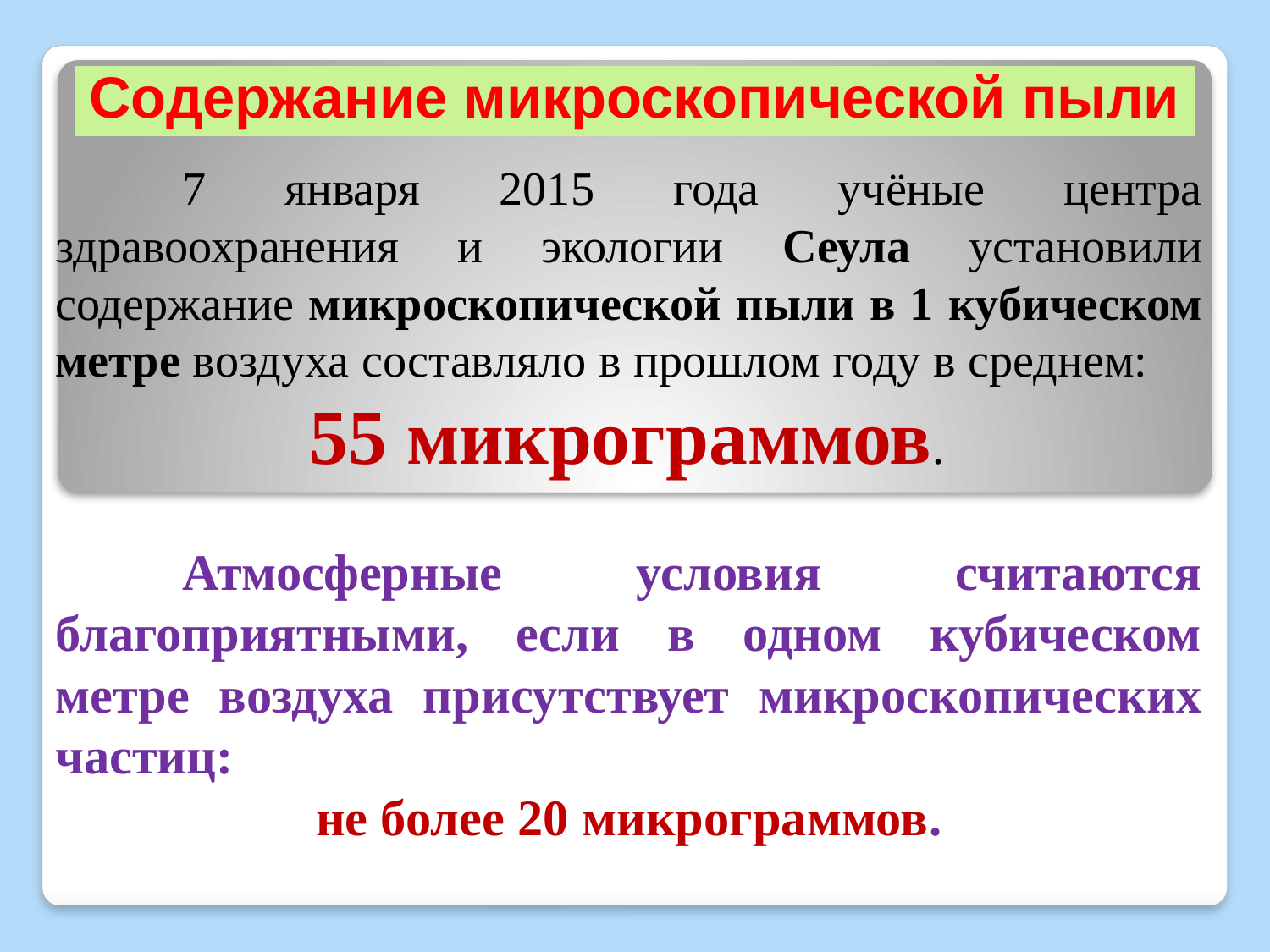

# Содержание микроскопической пыли
	7 января 2015 года учёные центра здравоохранения и экологии Сеула установили содержание микроскопической пыли в 1 кубическом метре воздуха составляло в прошлом году в среднем: 			55 микрограммов.

	Атмосферные условия считаются благоприятными, если в одном кубическом метре воздуха присутствует микроскопических частиц:
не более 20 микрограммов.